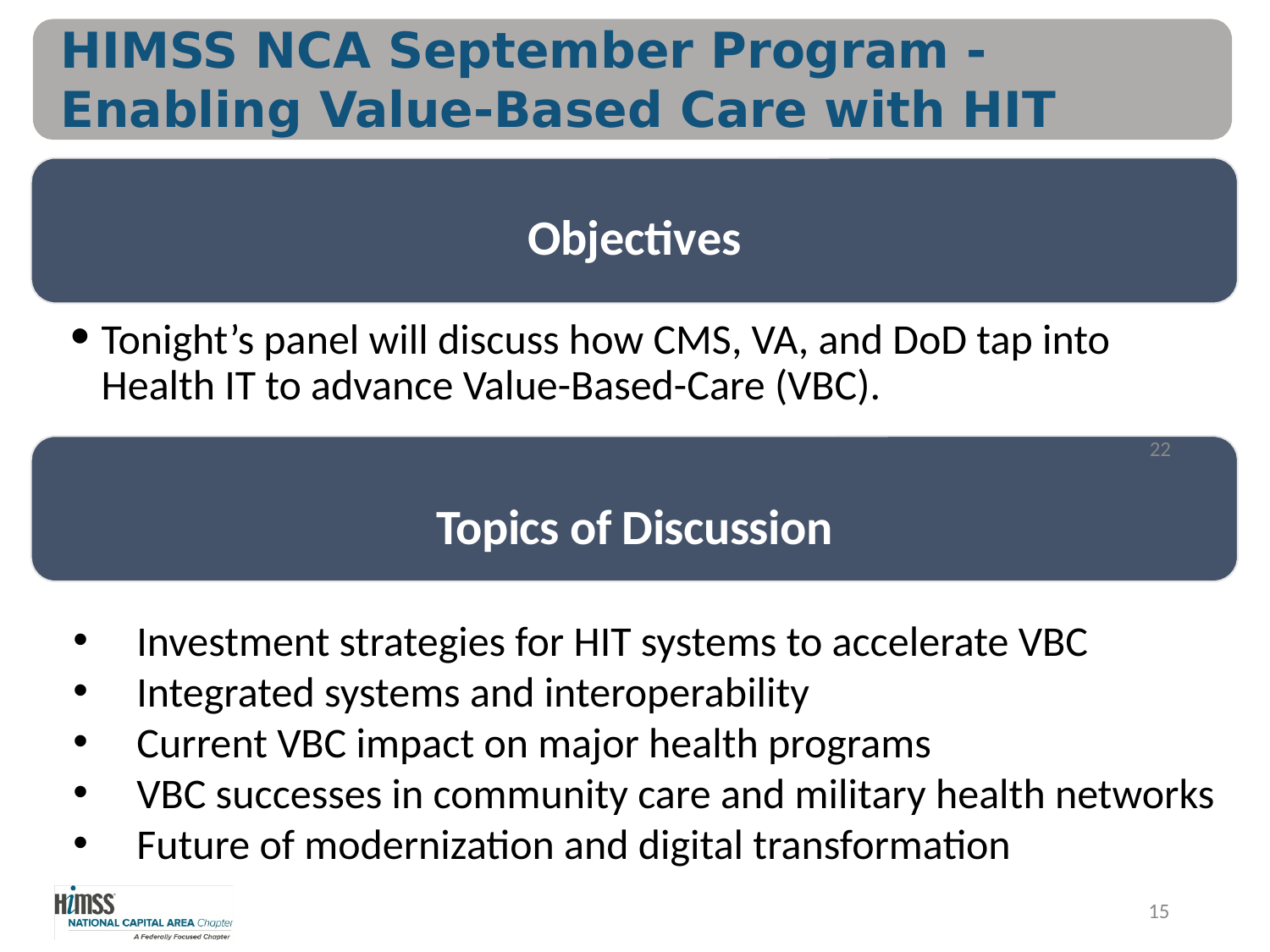

# HIMSS NCA September Program - Enabling Value-Based Care with HIT

Objectives

Tonight’s panel will discuss how CMS, VA, and DoD tap into Health IT to advance Value-Based-Care (VBC).
22
Topics of Discussion

Investment strategies for HIT systems to accelerate VBC
Integrated systems and interoperability
Current VBC impact on major health programs
VBC successes in community care and military health networks
Future of modernization and digital transformation

15